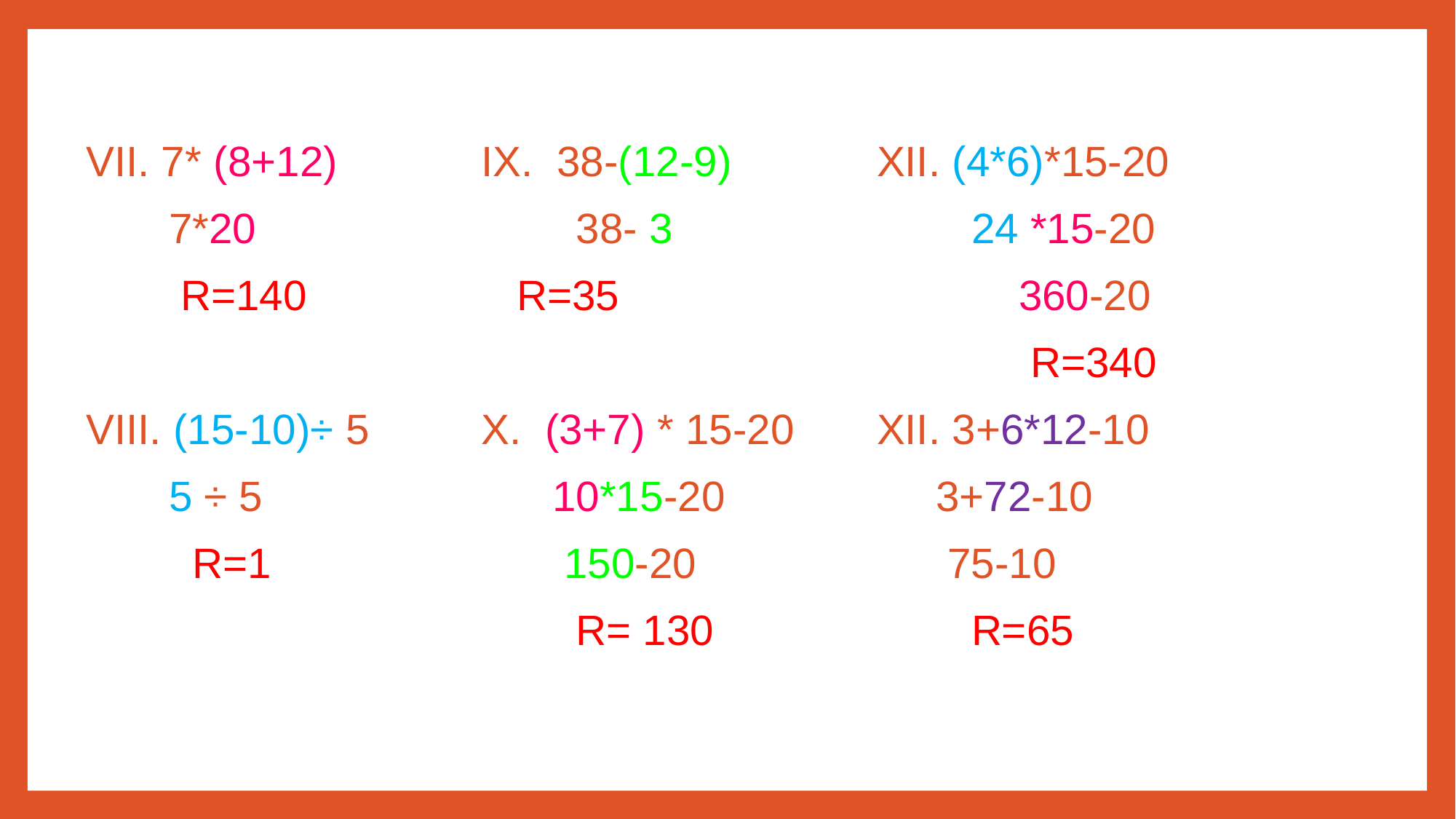

VII. 7* (8+12)
       7*20
        R=140

VIII. (15-10)÷ 5
       5 ÷ 5
         R=1

IX.  38-(12-9)
        38- 3
   R=35

X.  (3+7) * 15-20
      10*15-20
       150-20
        R= 130
XII. (4*6)*15-20
        24 *15-20
            360-20
             R=340
XII. 3+6*12-10
     3+72-10
      75-10
        R=65